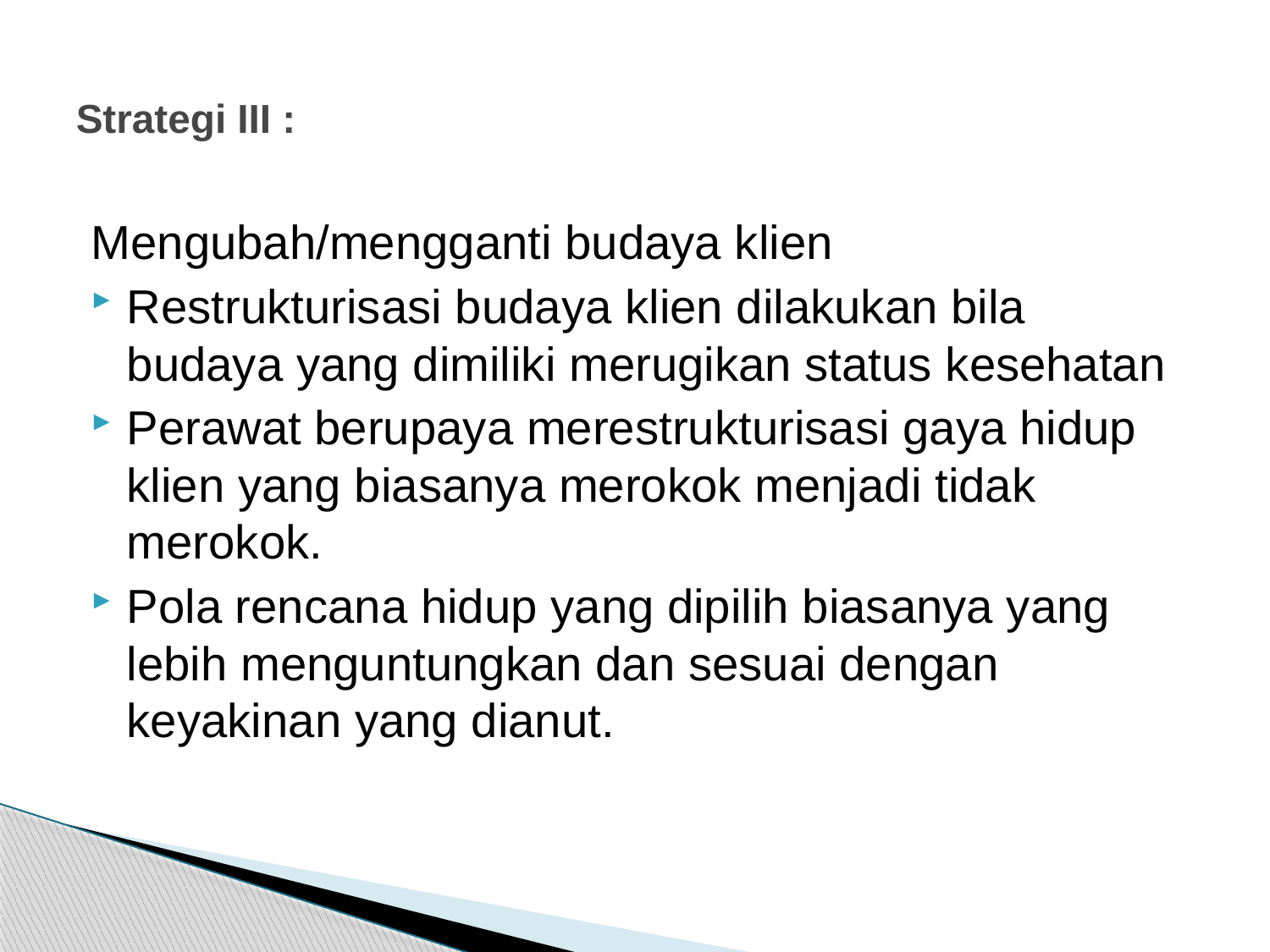

# Strategi III :
Mengubah/mengganti budaya klien
Restrukturisasi budaya klien dilakukan bila budaya yang dimiliki merugikan status kesehatan
Perawat berupaya merestrukturisasi gaya hidup klien yang biasanya merokok menjadi tidak merokok.
Pola rencana hidup yang dipilih biasanya yang lebih menguntungkan dan sesuai dengan keyakinan yang dianut.